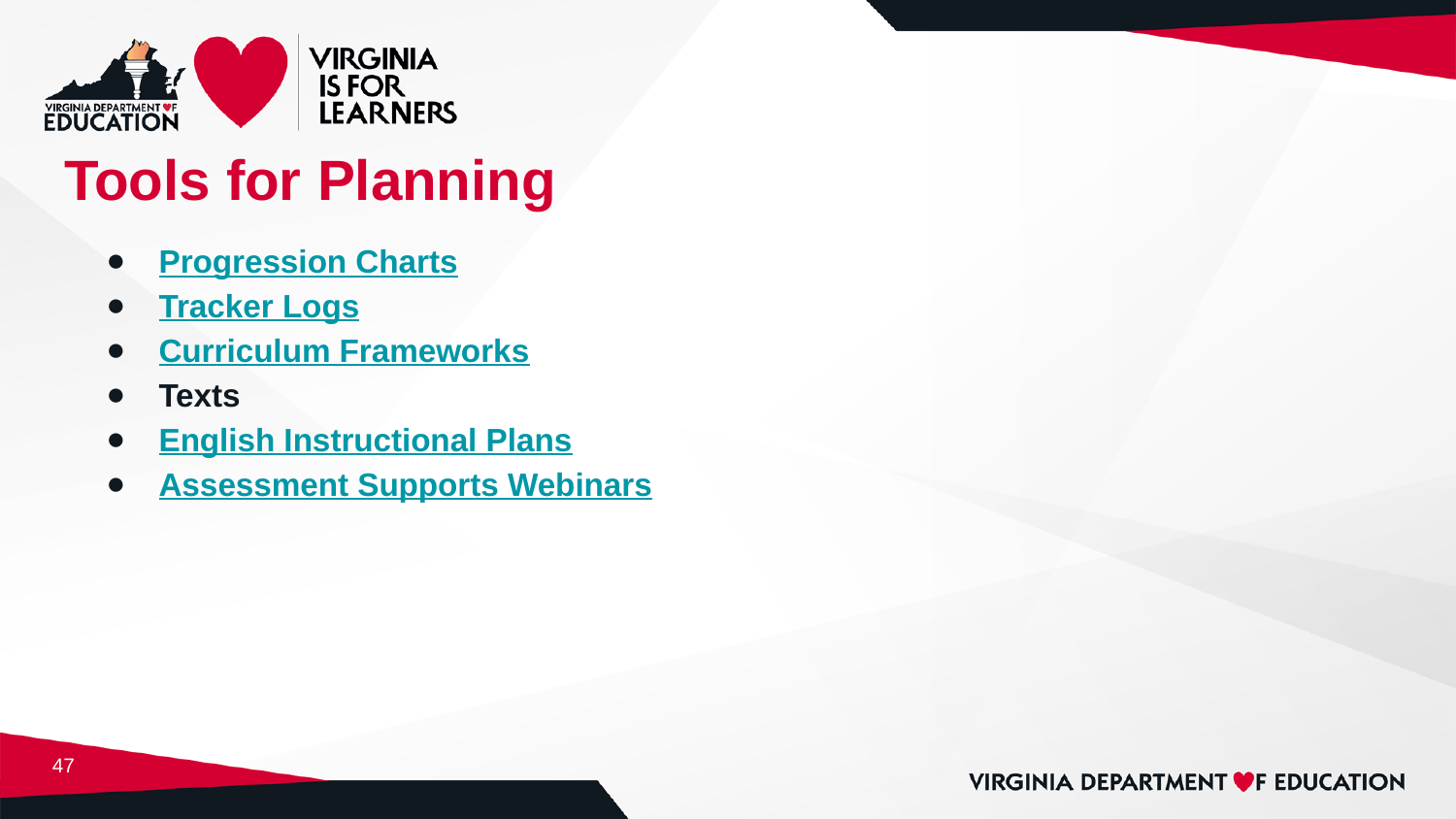

# Tools for Planning
Progression Charts
Tracker Logs
Curriculum Frameworks
Texts
English Instructional Plans
Assessment Supports Webinars
47